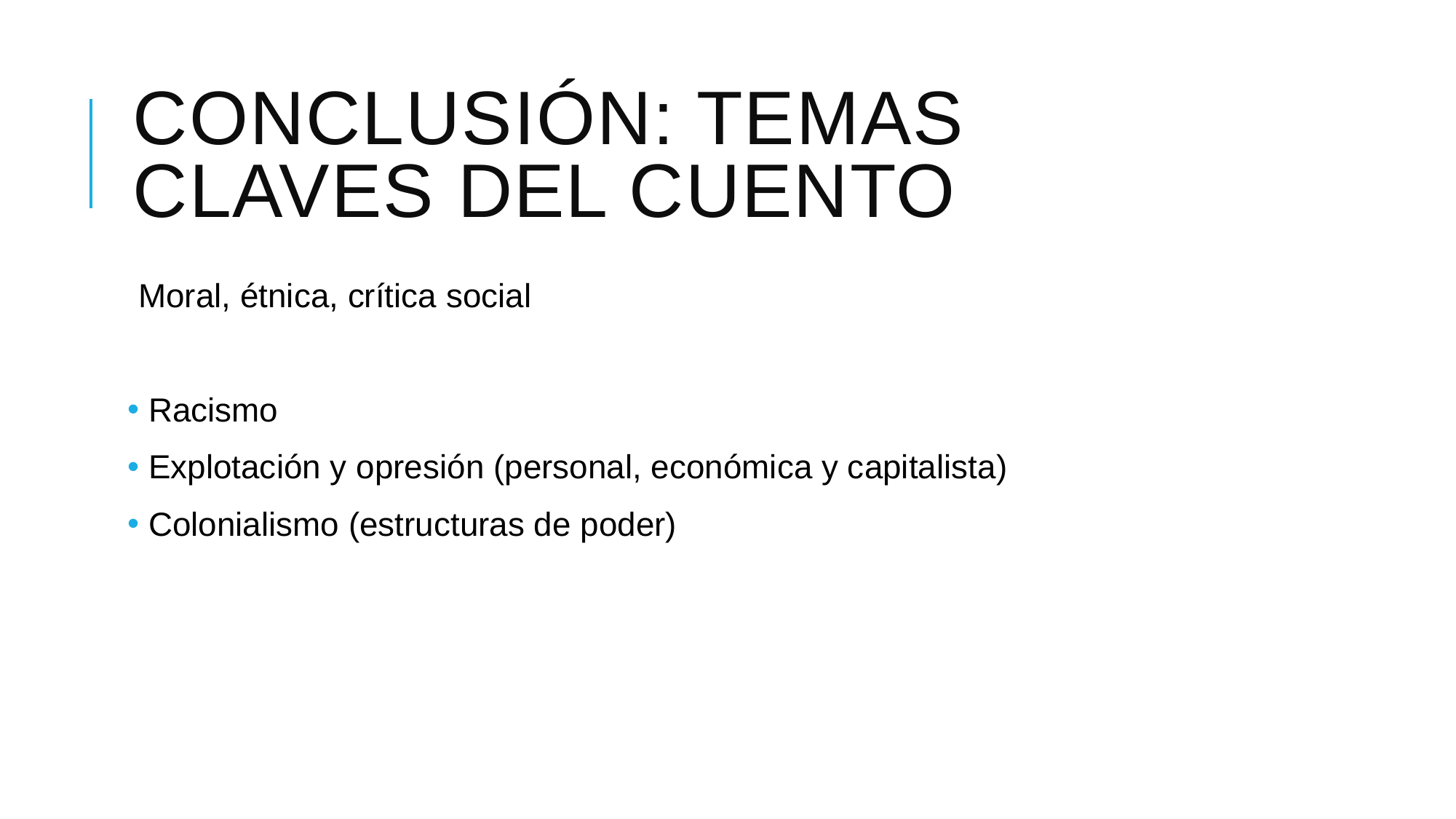

# Conclusión: Temas claves del cuento
Moral, étnica, crítica social

 Racismo
 Explotación y opresión (personal, económica y capitalista)
 Colonialismo (estructuras de poder)